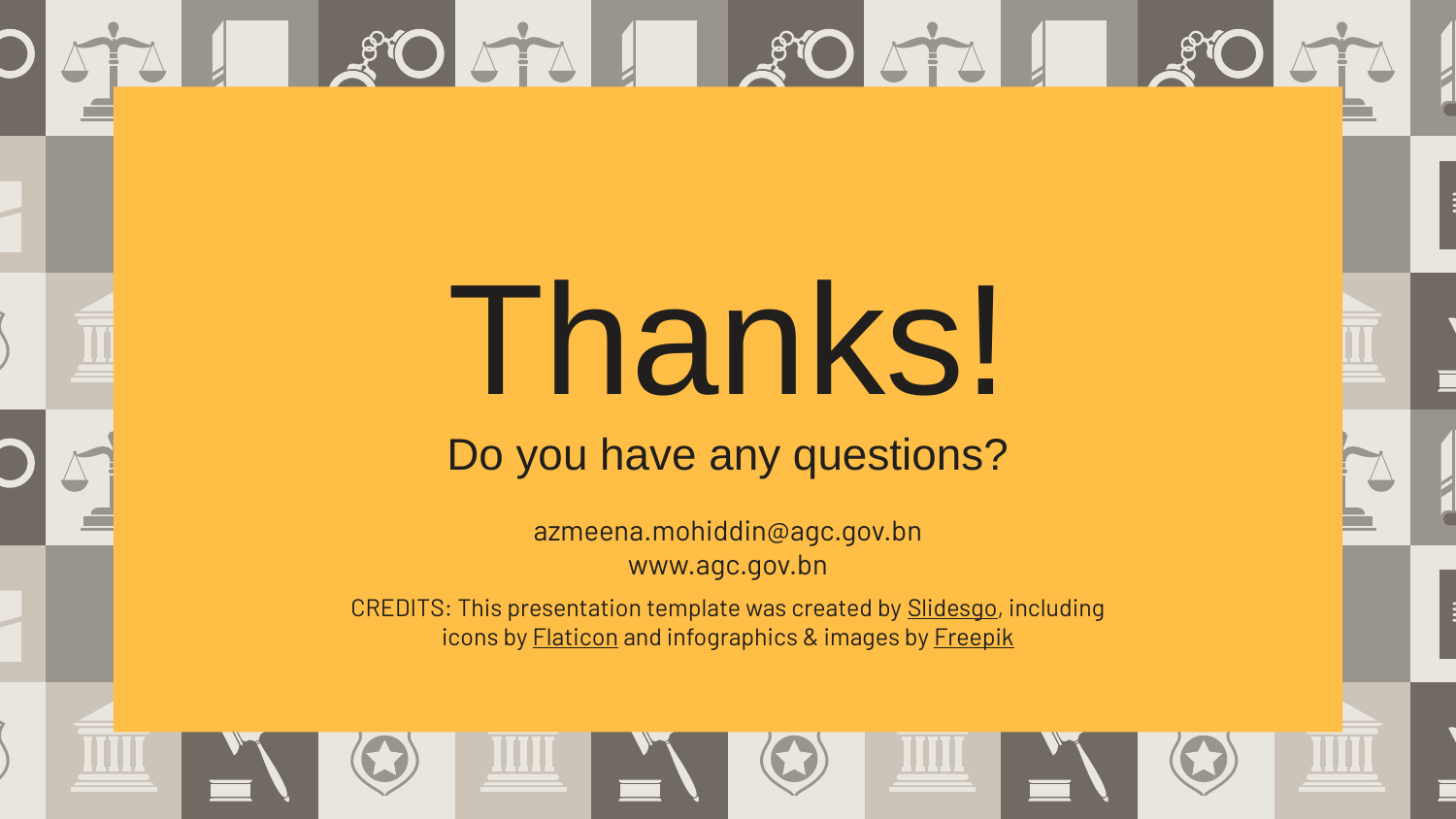

# Thanks!
Do you have any questions?

azmeena.mohiddin@agc.gov.bn
www.agc.gov.bn